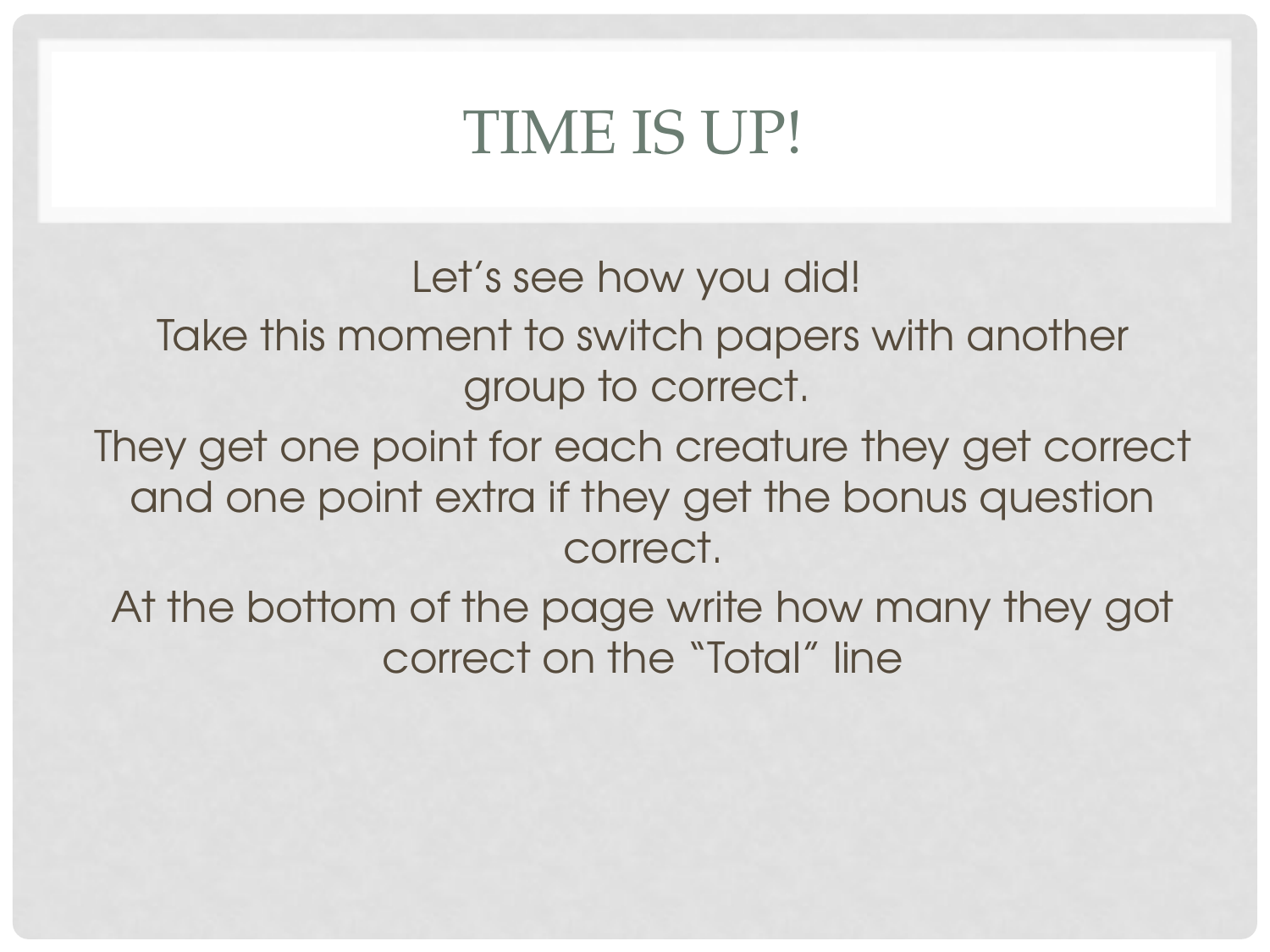

# Time is up!
Let’s see how you did!
Take this moment to switch papers with another group to correct.
They get one point for each creature they get correct and one point extra if they get the bonus question correct.
At the bottom of the page write how many they got correct on the “Total” line